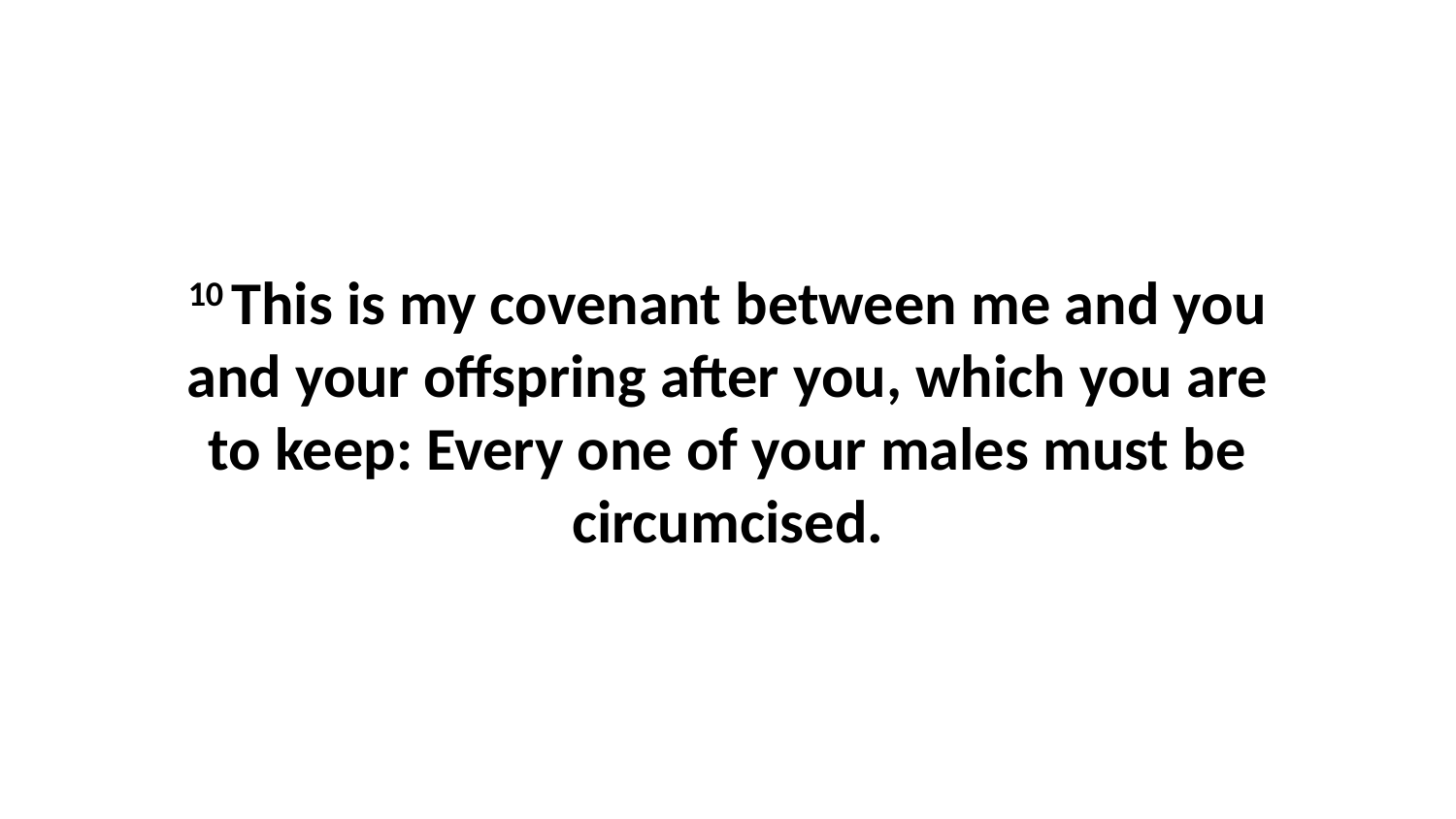

10 This is my covenant between me and you and your offspring after you, which you are to keep: Every one of your males must be circumcised.